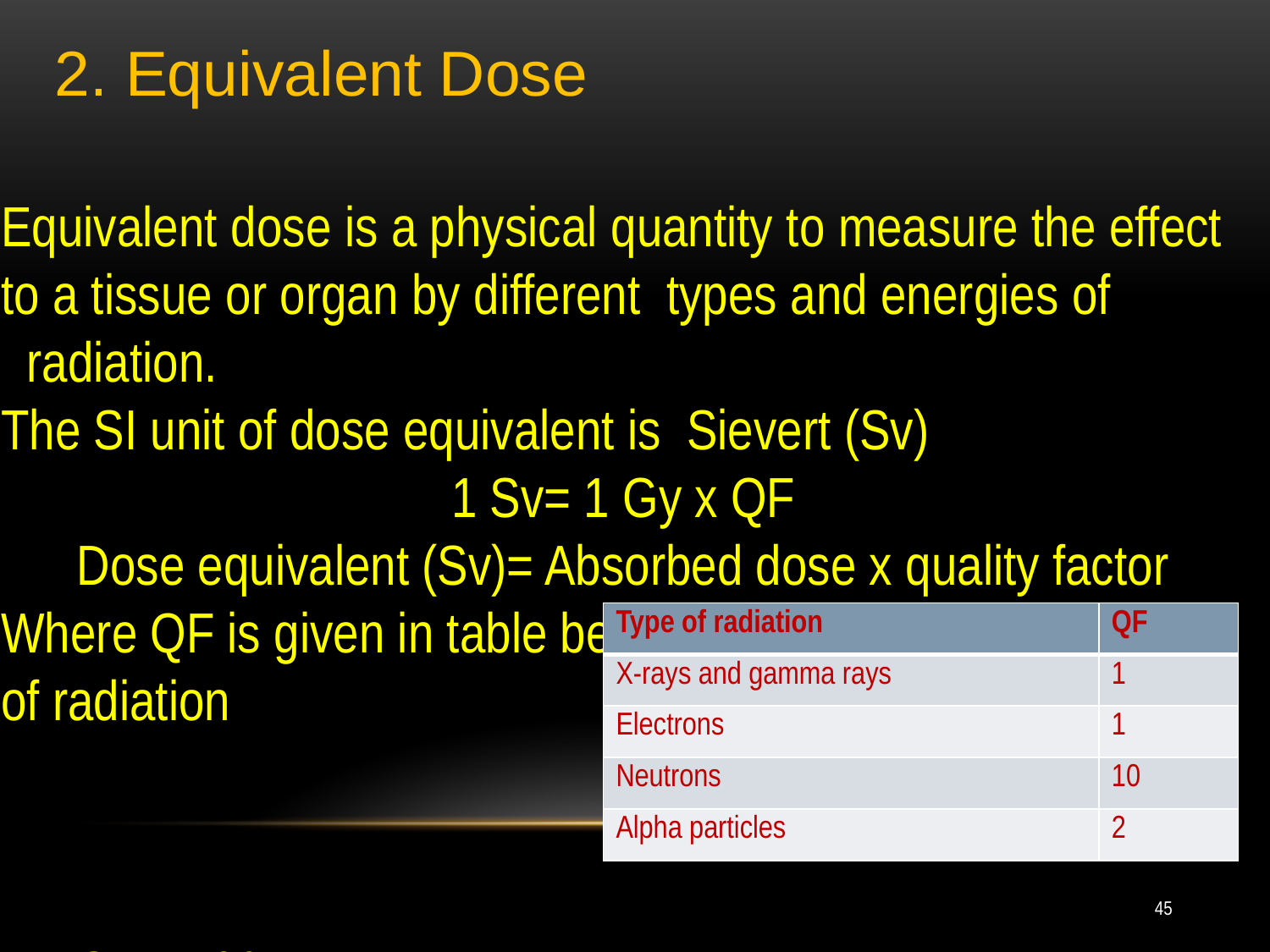

2. Equivalent Dose
  Equivalent dose is a physical quantity to measure the effect to a tissue or organ by different  types and energies of
  radiation.
The SI unit of dose equivalent is  Sievert (Sv)
1 Sv= 1 Gy x QF
Dose equivalent (Sv)= Absorbed dose x quality factor
Where QF is given in table below which related to the type of radiation

   1 Sv = 100 rem

| Type of radiation | QF |
| --- | --- |
| X-rays and gamma rays | 1 |
| Electrons | 1 |
| Neutrons | 10 |
| Alpha particles | 2 |
45